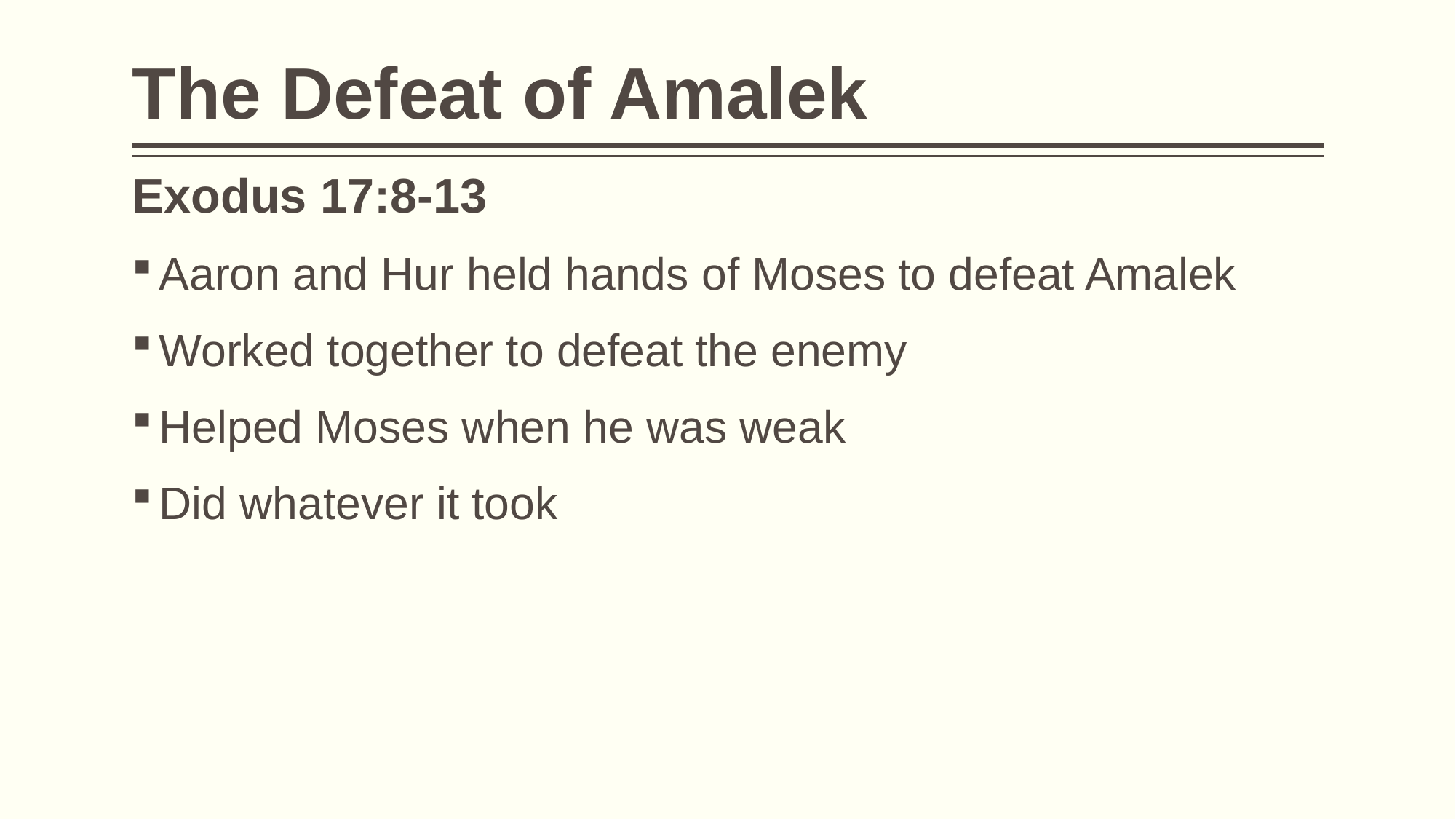

# The Defeat of Amalek
Exodus 17:8-13
Aaron and Hur held hands of Moses to defeat Amalek
Worked together to defeat the enemy
Helped Moses when he was weak
Did whatever it took